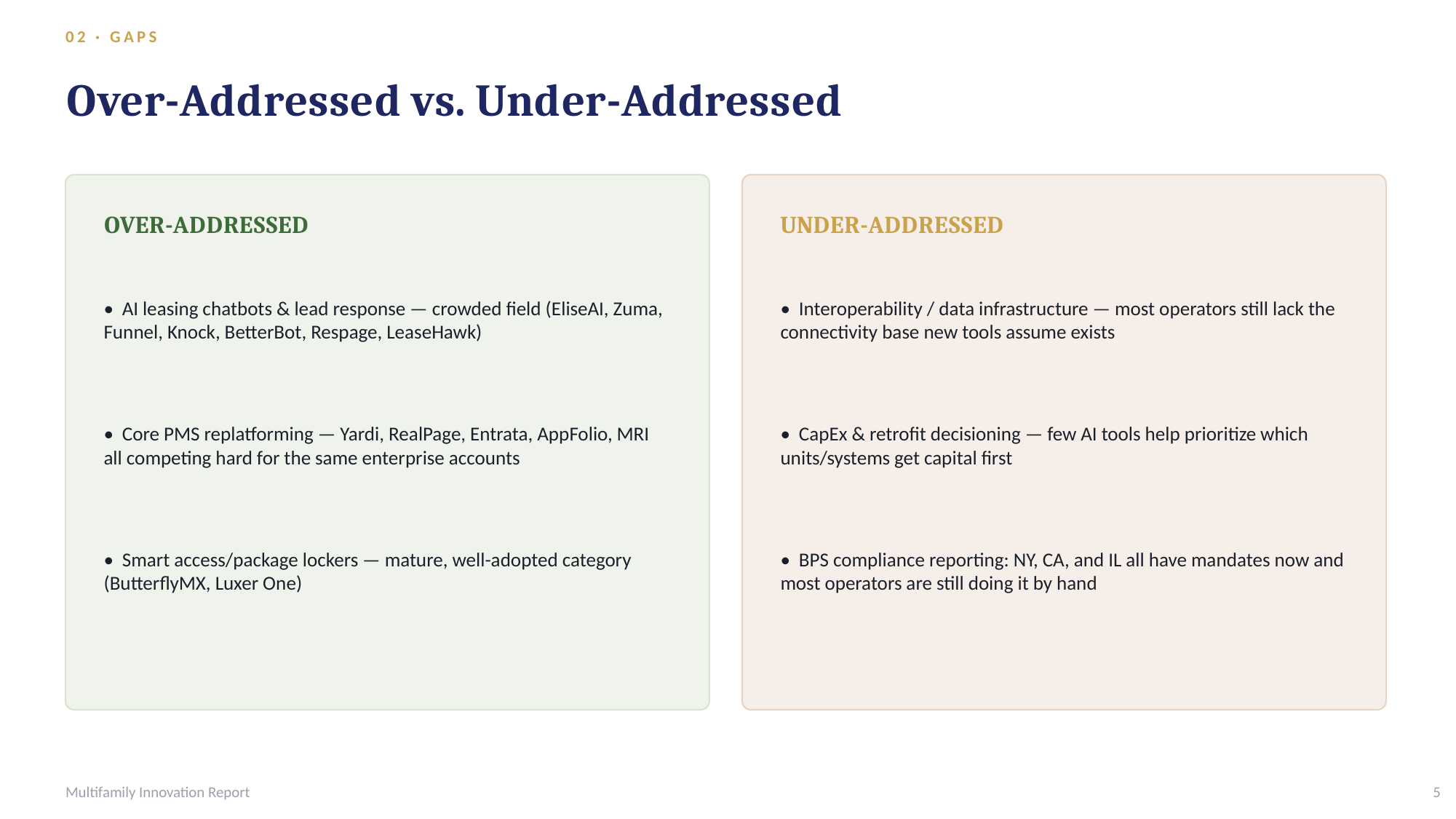

02 · GAPS
Over-Addressed vs. Under-Addressed

OVER-ADDRESSED
UNDER-ADDRESSED
•  AI leasing chatbots & lead response — crowded field (EliseAI, Zuma, Funnel, Knock, BetterBot, Respage, LeaseHawk)
•  Interoperability / data infrastructure — most operators still lack the connectivity base new tools assume exists
•  Core PMS replatforming — Yardi, RealPage, Entrata, AppFolio, MRI all competing hard for the same enterprise accounts
•  CapEx & retrofit decisioning — few AI tools help prioritize which units/systems get capital first
•  Smart access/package lockers — mature, well-adopted category (ButterflyMX, Luxer One)
•  BPS compliance reporting: NY, CA, and IL all have mandates now and most operators are still doing it by hand
Multifamily Innovation Report
5